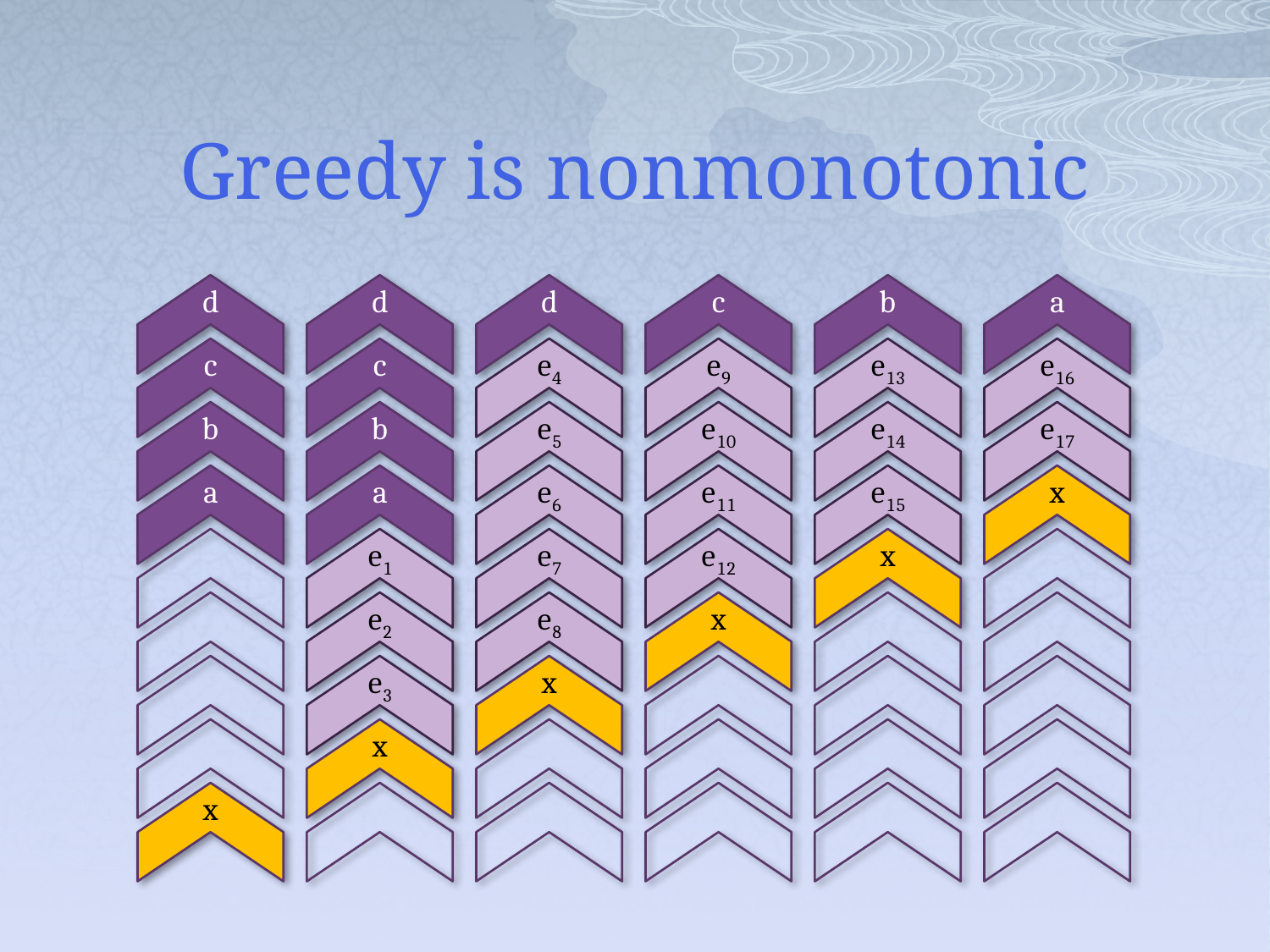

# Greedy is nonmonotonic
d
a
d
c
b
a
e1
e2
e3
d
e4
e5
e6
c
e9
e10
b
e13
c
e16
e17
b
e14
e15
x
a
e11
e12
x

e7
e8

x

x

x

x